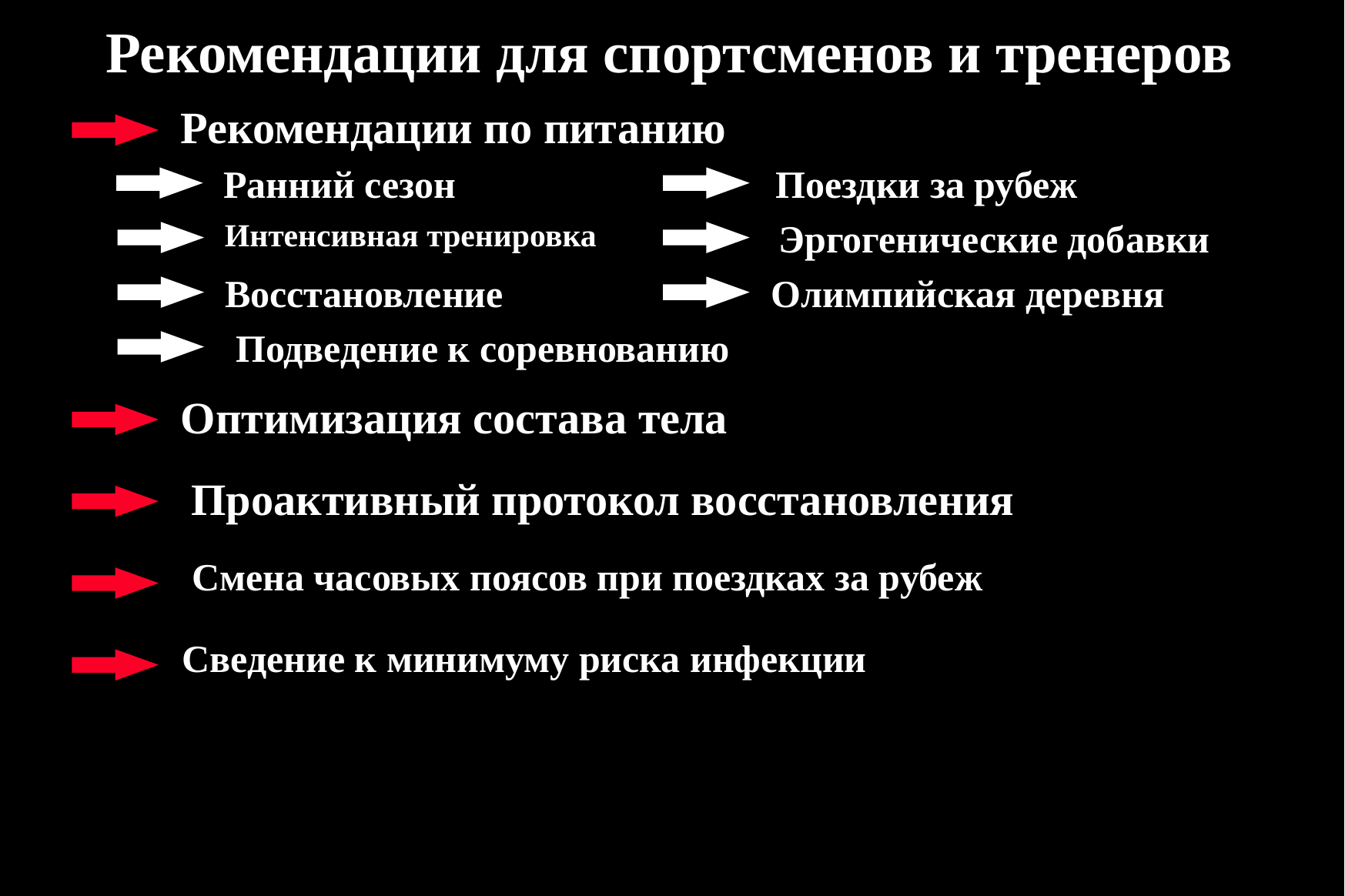

# Рекомендации для спортсменов и тренеров
Рекомендации по питанию

Ранний сезон
Поездки за рубеж

Интенсивная тренировка
Эргогенические добавки

Восстановление
Олимпийская деревня

Подведение к соревнованию

Оптимизация состава тела

Проактивный протокол восстановления

Смена часовых поясов при поездках за рубеж

Сведение к минимуму риска инфекции